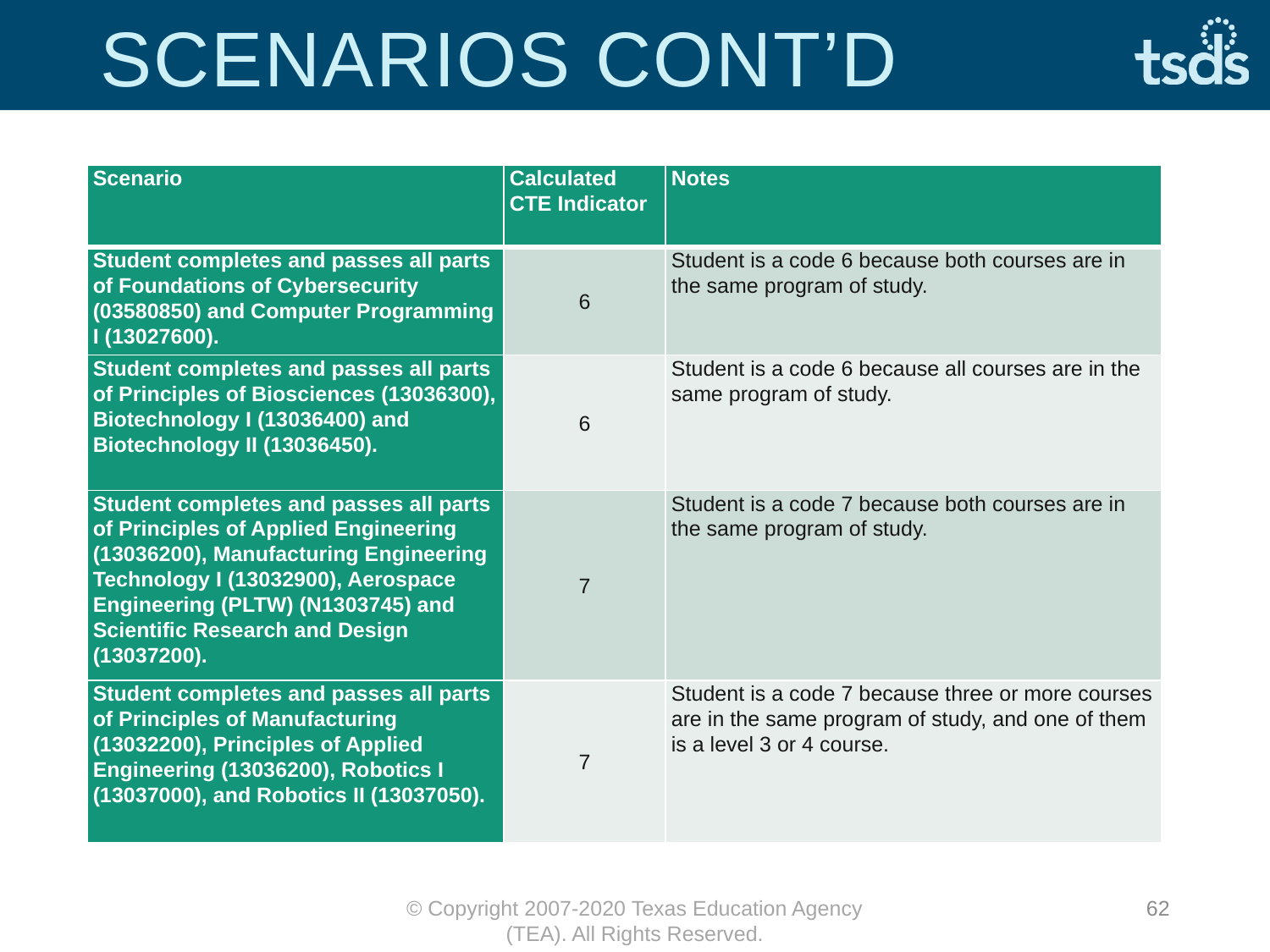

# Scenarios cont’d
| Scenario | Calculated CTE Indicator | Notes |
| --- | --- | --- |
| Student completes and passes all parts of Foundations of Cybersecurity (03580850) and Computer Programming I (13027600). | 6 | Student is a code 6 because both courses are in the same program of study. |
| Student completes and passes all parts of Principles of Biosciences (13036300), Biotechnology I (13036400) and Biotechnology II (13036450). | 6 | Student is a code 6 because all courses are in the same program of study. |
| Student completes and passes all parts of Principles of Applied Engineering (13036200), Manufacturing Engineering Technology I (13032900), Aerospace Engineering (PLTW) (N1303745) and Scientific Research and Design (13037200). | 7 | Student is a code 7 because both courses are in the same program of study. |
| Student completes and passes all parts of Principles of Manufacturing (13032200), Principles of Applied Engineering (13036200), Robotics I (13037000), and Robotics II (13037050). | 7 | Student is a code 7 because three or more courses are in the same program of study, and one of them is a level 3 or 4 course. |
62